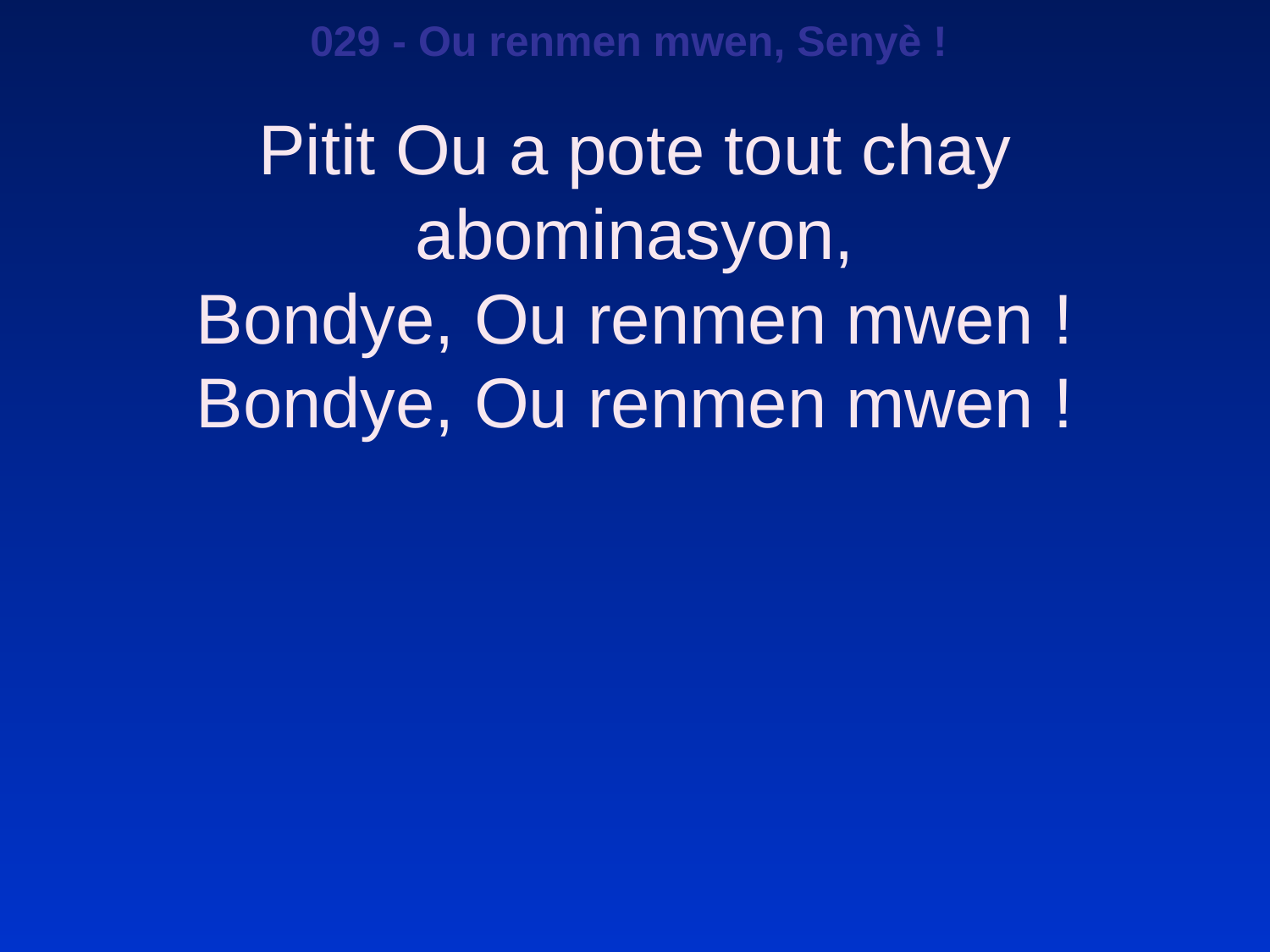

029 - Ou renmen mwen, Senyè !
Pitit Ou a pote tout chay abominasyon,
Bondye, Ou renmen mwen !
Bondye, Ou renmen mwen !